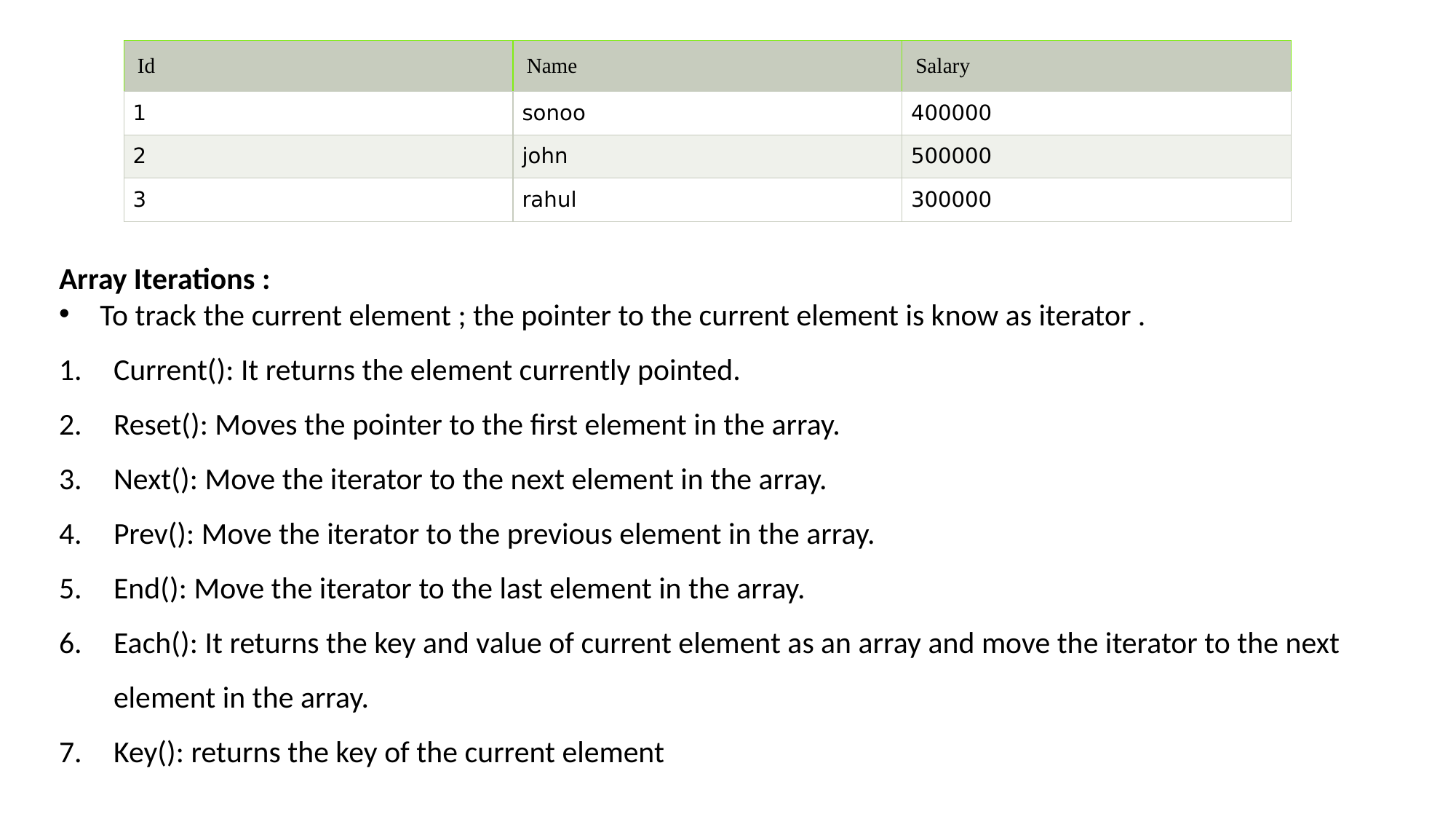

| Id | Name | Salary |
| --- | --- | --- |
| 1 | sonoo | 400000 |
| 2 | john | 500000 |
| 3 | rahul | 300000 |
Array Iterations :
To track the current element ; the pointer to the current element is know as iterator .
Current(): It returns the element currently pointed.
Reset(): Moves the pointer to the first element in the array.
Next(): Move the iterator to the next element in the array.
Prev(): Move the iterator to the previous element in the array.
End(): Move the iterator to the last element in the array.
Each(): It returns the key and value of current element as an array and move the iterator to the next element in the array.
Key(): returns the key of the current element